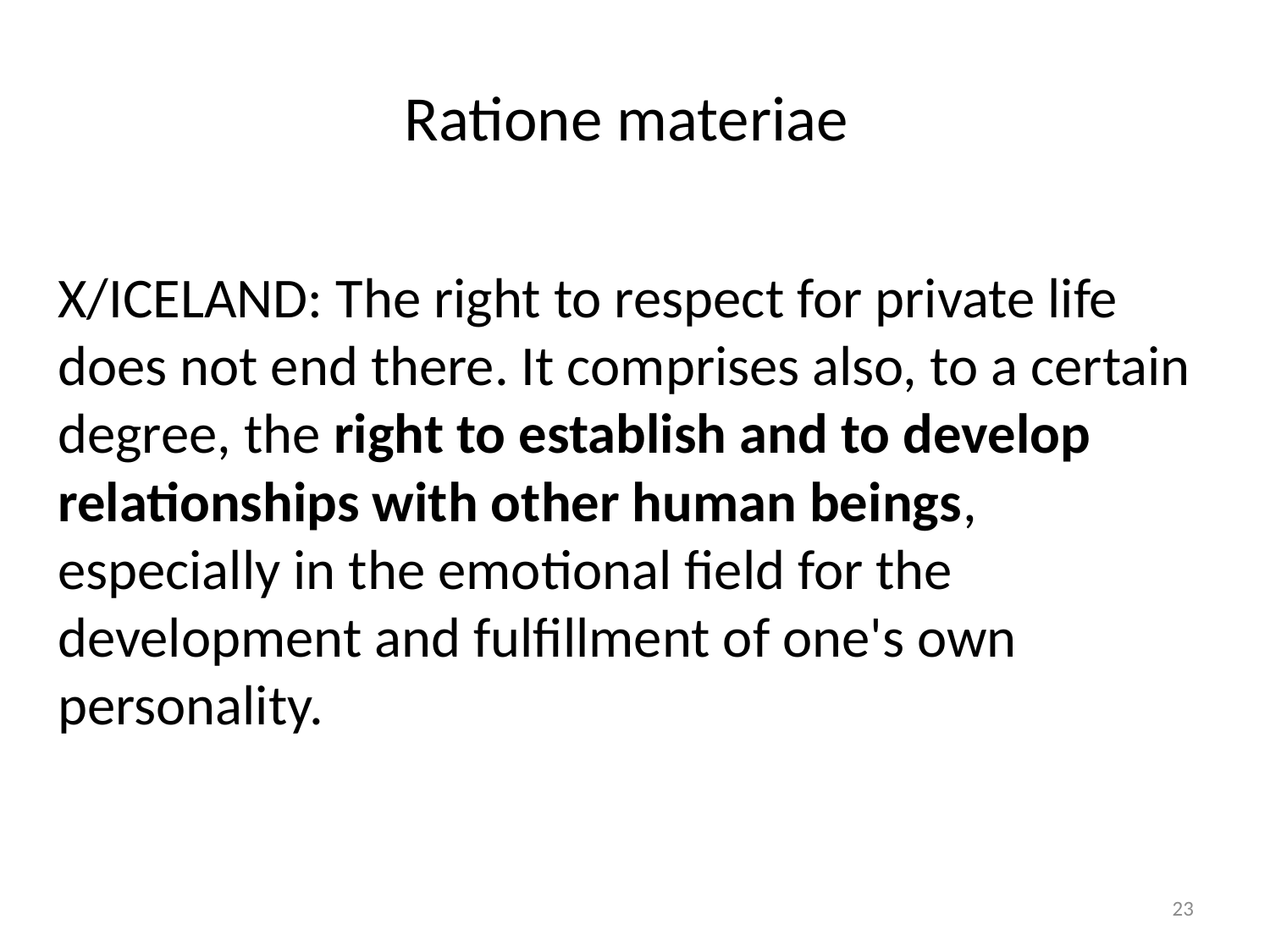

# Ratione materiae

X/ICELAND: The right to respect for private life does not end there. It comprises also, to a certain degree, the right to establish and to develop relationships with other human beings, especially in the emotional field for the development and fulfillment of one's own personality.

23